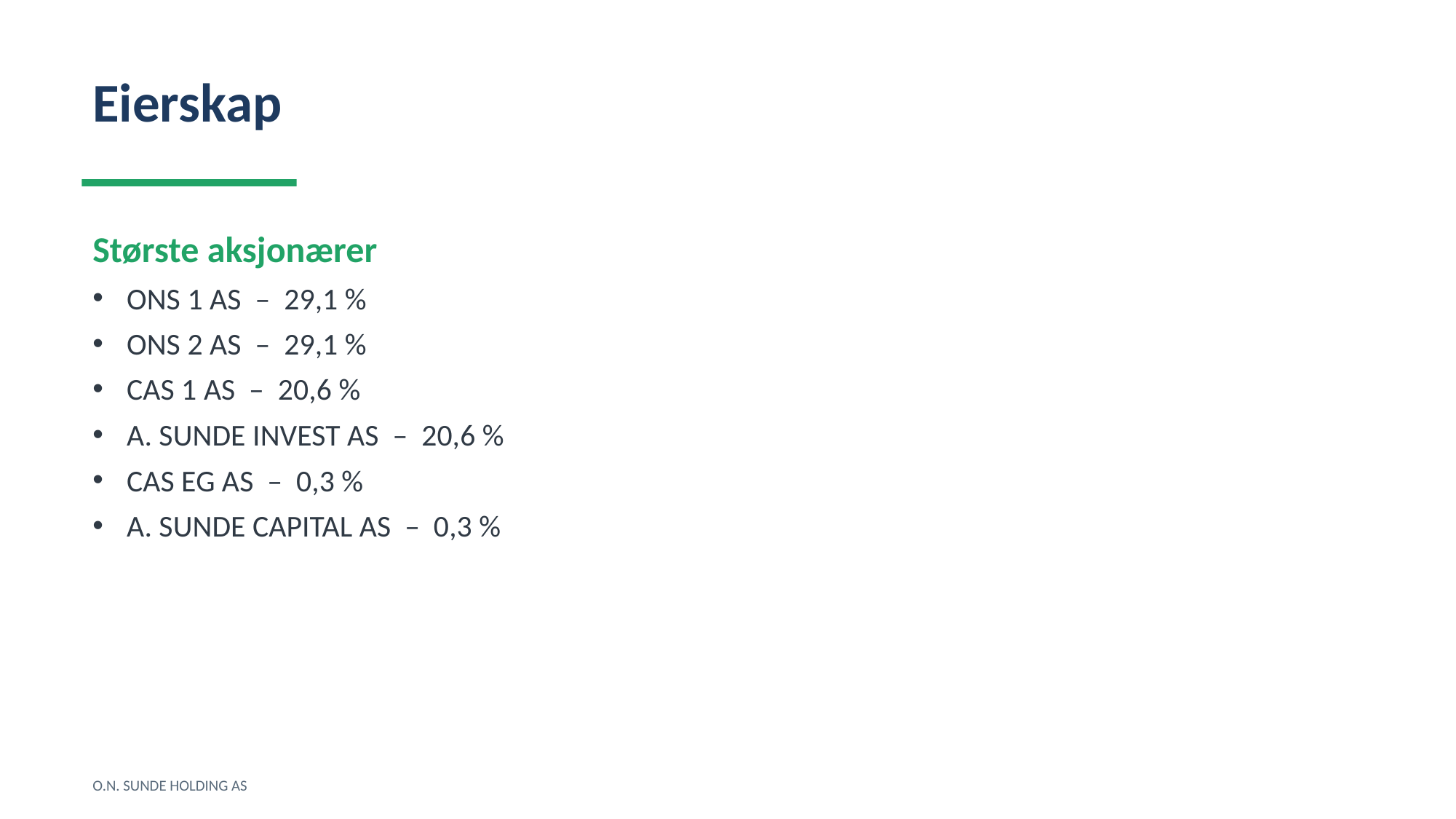

Eierskap

Største aksjonærer
ONS 1 AS  –  29,1 %
ONS 2 AS  –  29,1 %
CAS 1 AS  –  20,6 %
A. SUNDE INVEST AS  –  20,6 %
CAS EG AS  –  0,3 %
A. SUNDE CAPITAL AS  –  0,3 %
O.N. SUNDE HOLDING AS